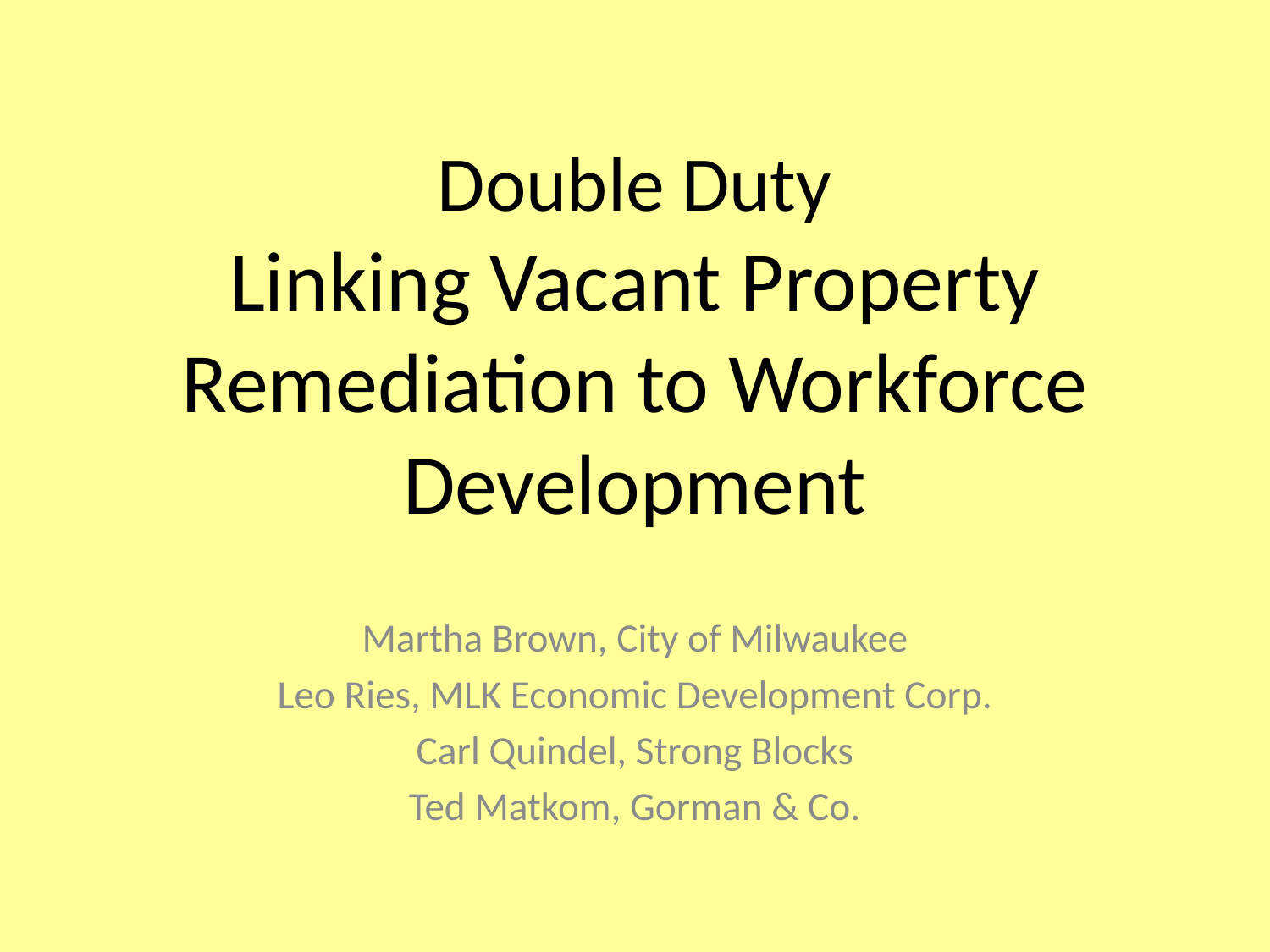

# Double Duty Linking Vacant Property Remediation to Workforce Development
Martha Brown, City of Milwaukee
Leo Ries, MLK Economic Development Corp.
Carl Quindel, Strong Blocks
Ted Matkom, Gorman & Co.